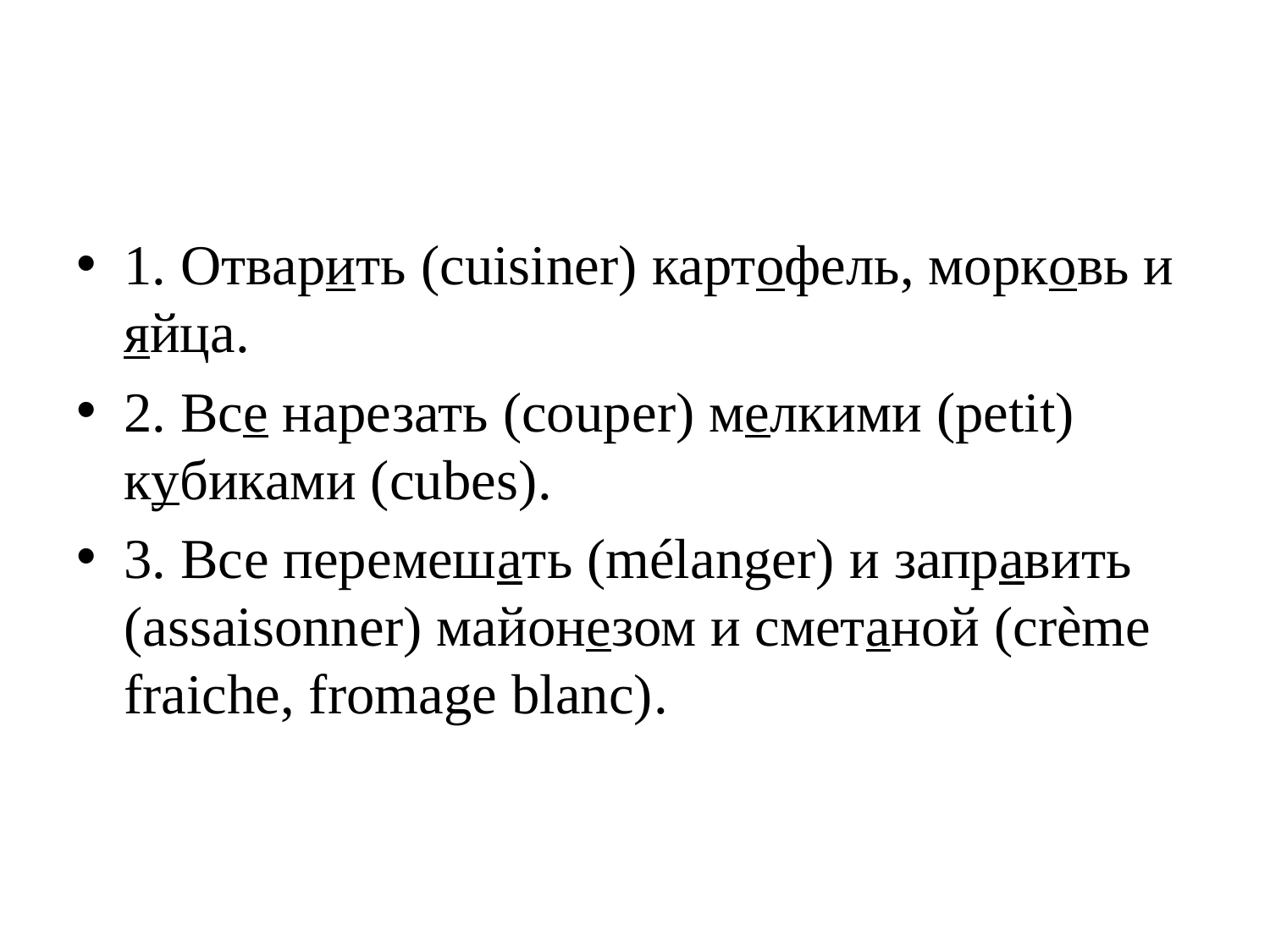

#
1. Отварить (cuisiner) картофель, морковь и яйца.
2. Все нарезать (couper) мелкими (petit) кубиками (cubes).
3. Все перемешать (mélanger) и заправить (assaisonner) майонезом и сметаной (crème fraiche, fromage blanc).